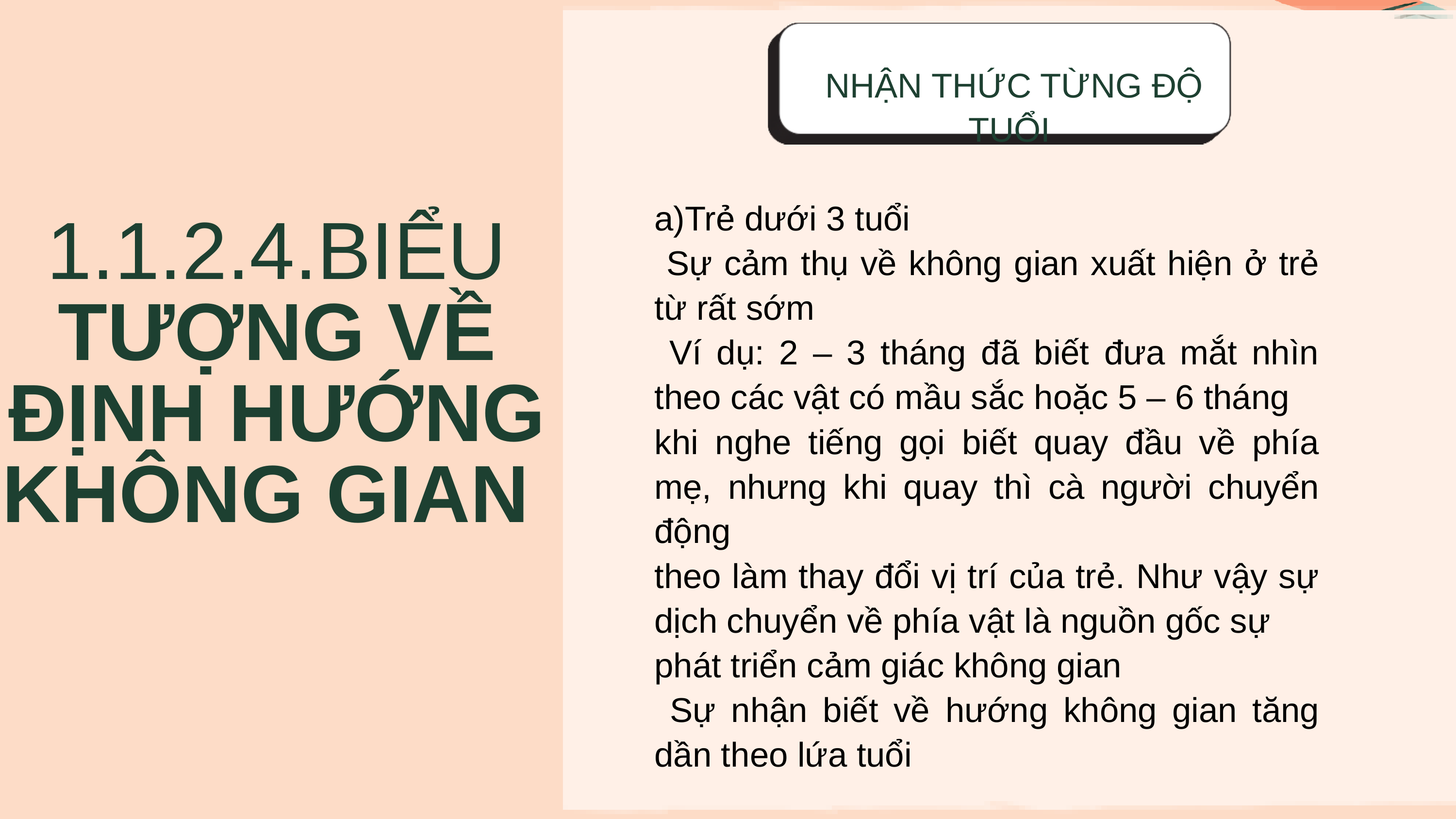

NHẬN THỨC TỪNG ĐỘ TUỔI
a)Trẻ dưới 3 tuổi
 Sự cảm thụ về không gian xuất hiện ở trẻ từ rất sớm
 Ví dụ: 2 – 3 tháng đã biết đưa mắt nhìn theo các vật có mầu sắc hoặc 5 – 6 tháng
khi nghe tiếng gọi biết quay đầu về phía mẹ, nhưng khi quay thì cà người chuyển động
theo làm thay đổi vị trí của trẻ. Như vậy sự dịch chuyển về phía vật là nguồn gốc sự
phát triển cảm giác không gian
 Sự nhận biết về hướng không gian tăng dần theo lứa tuổi

1.1.2.4.BIỂU TƯỢNG VỀ ĐỊNH HƯỚNG KHÔNG GIAN